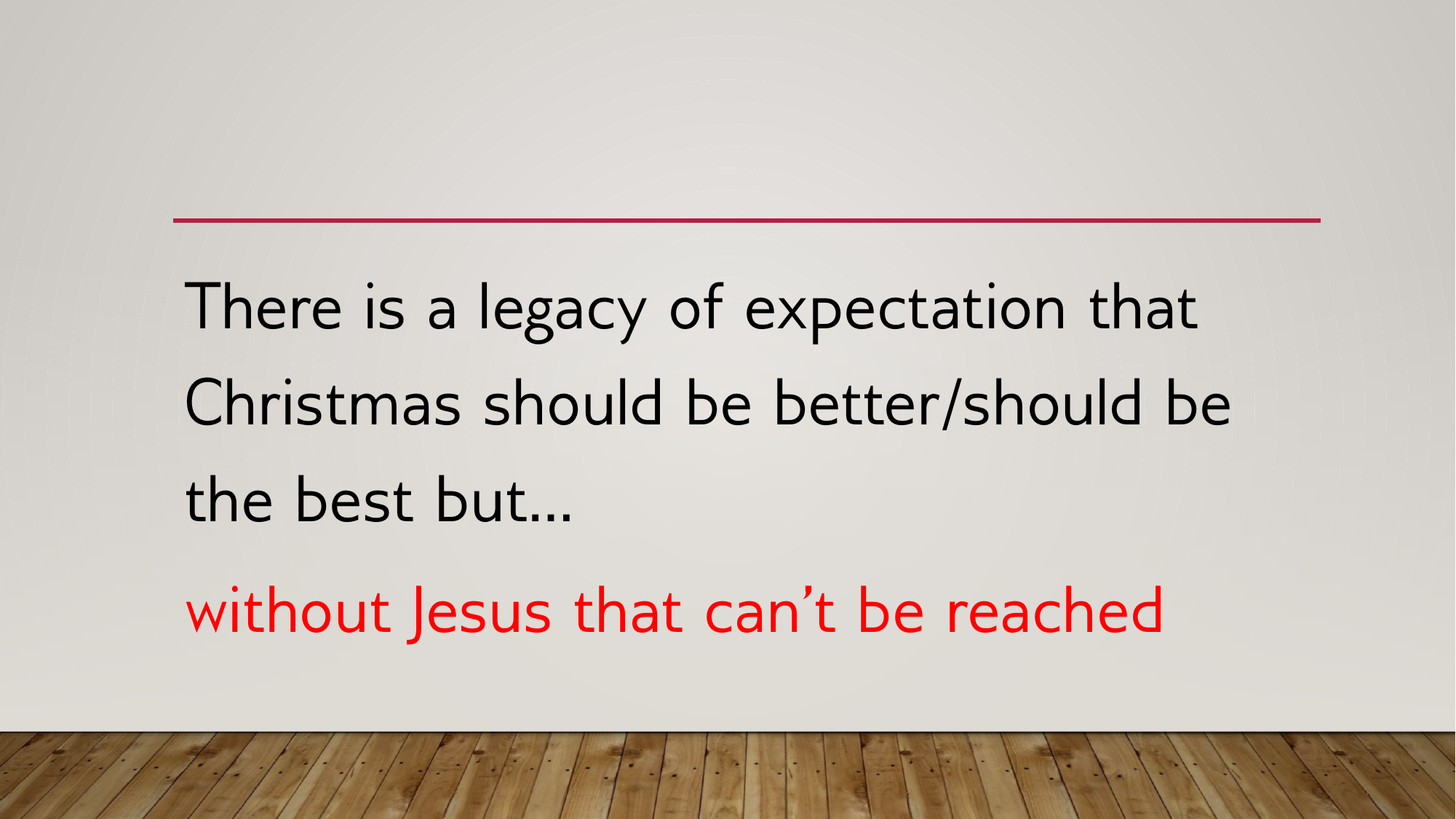

#
There is a legacy of expectation that Christmas should be better/should be the best but…
without Jesus that can’t be reached